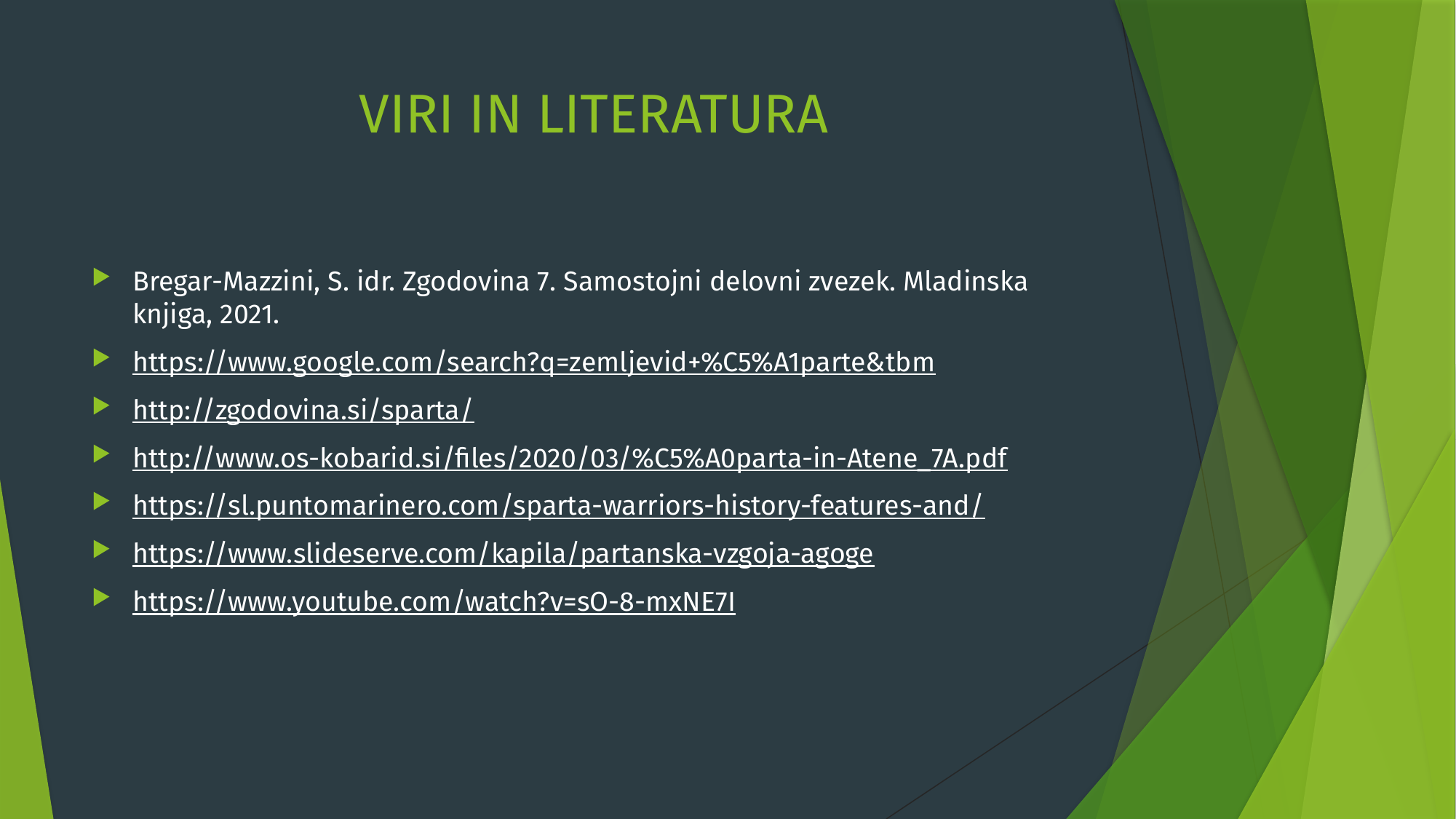

# VIRI IN LITERATURA
Bregar-Mazzini, S. idr. Zgodovina 7. Samostojni delovni zvezek. Mladinska knjiga, 2021.
https://www.google.com/search?q=zemljevid+%C5%A1parte&tbm
http://zgodovina.si/sparta/
http://www.os-kobarid.si/files/2020/03/%C5%A0parta-in-Atene_7A.pdf
https://sl.puntomarinero.com/sparta-warriors-history-features-and/
https://www.slideserve.com/kapila/partanska-vzgoja-agoge
https://www.youtube.com/watch?v=sO-8-mxNE7I